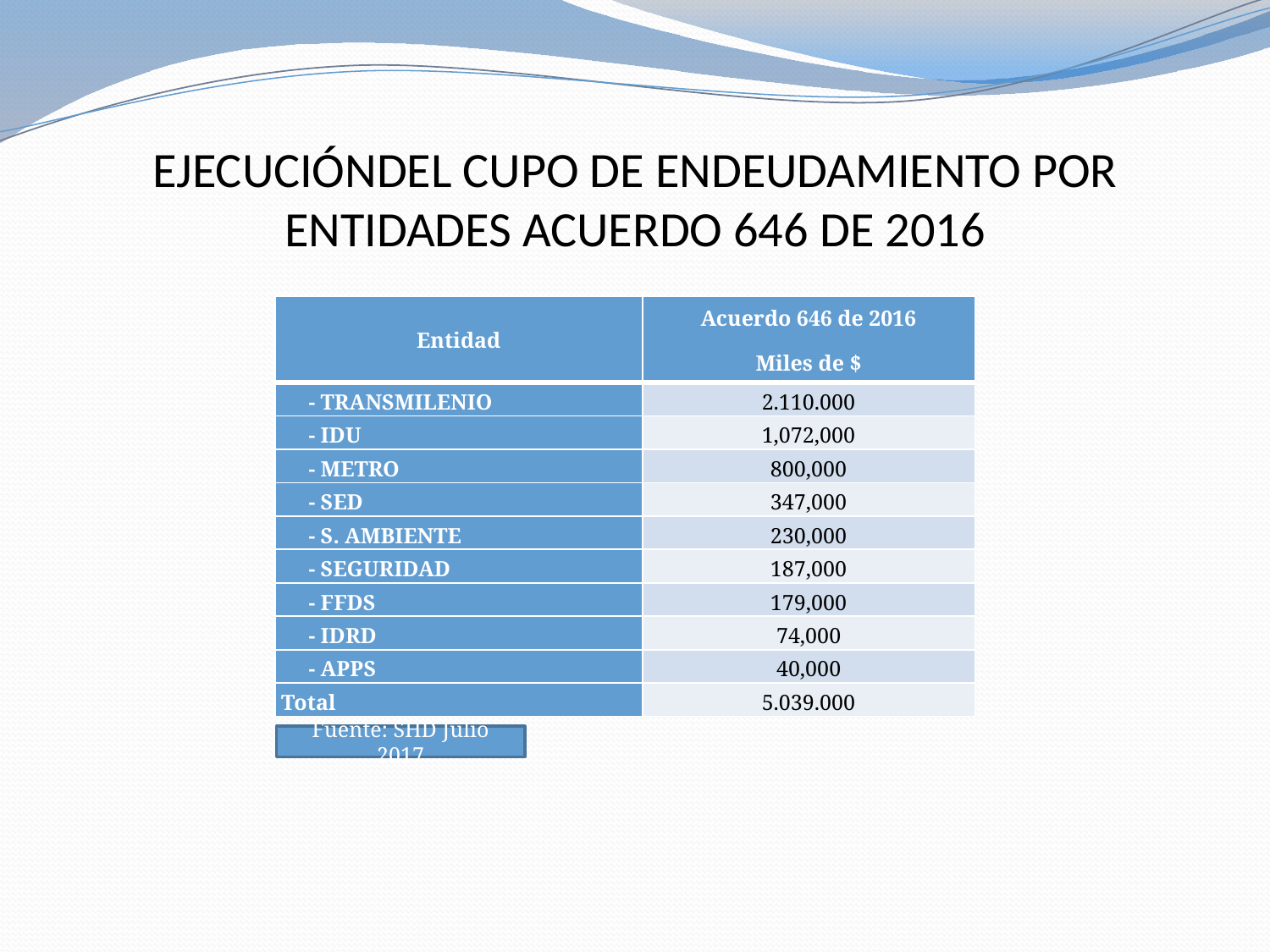

# EJECUCIÓNDEL CUPO DE ENDEUDAMIENTO POR ENTIDADES ACUERDO 646 DE 2016
| Entidad | Acuerdo 646 de 2016 Miles de $ |
| --- | --- |
| - TRANSMILENIO | 2.110.000 |
| - IDU | 1,072,000 |
| - METRO | 800,000 |
| - SED | 347,000 |
| - S. AMBIENTE | 230,000 |
| - SEGURIDAD | 187,000 |
| - FFDS | 179,000 |
| - IDRD | 74,000 |
| - APPS | 40,000 |
| Total | 5.039.000 |
Fuente: SHD Julio 2017